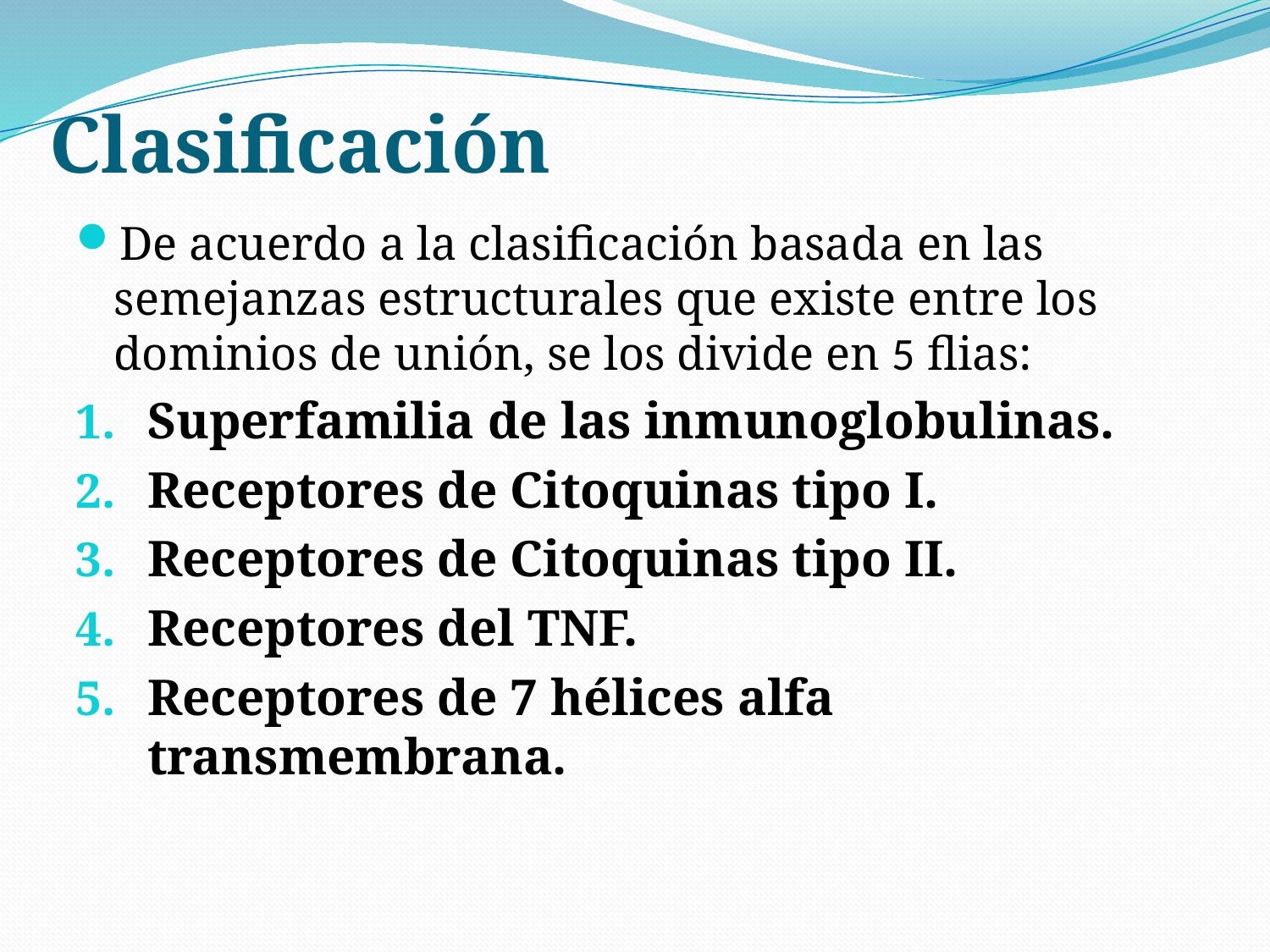

# Clasificación
De acuerdo a la clasificación basada en las semejanzas estructurales que existe entre los dominios de unión, se los divide en 5 flias:
Superfamilia de las inmunoglobulinas.
Receptores de Citoquinas tipo I.
Receptores de Citoquinas tipo II.
Receptores del TNF.
Receptores de 7 hélices alfa transmembrana.